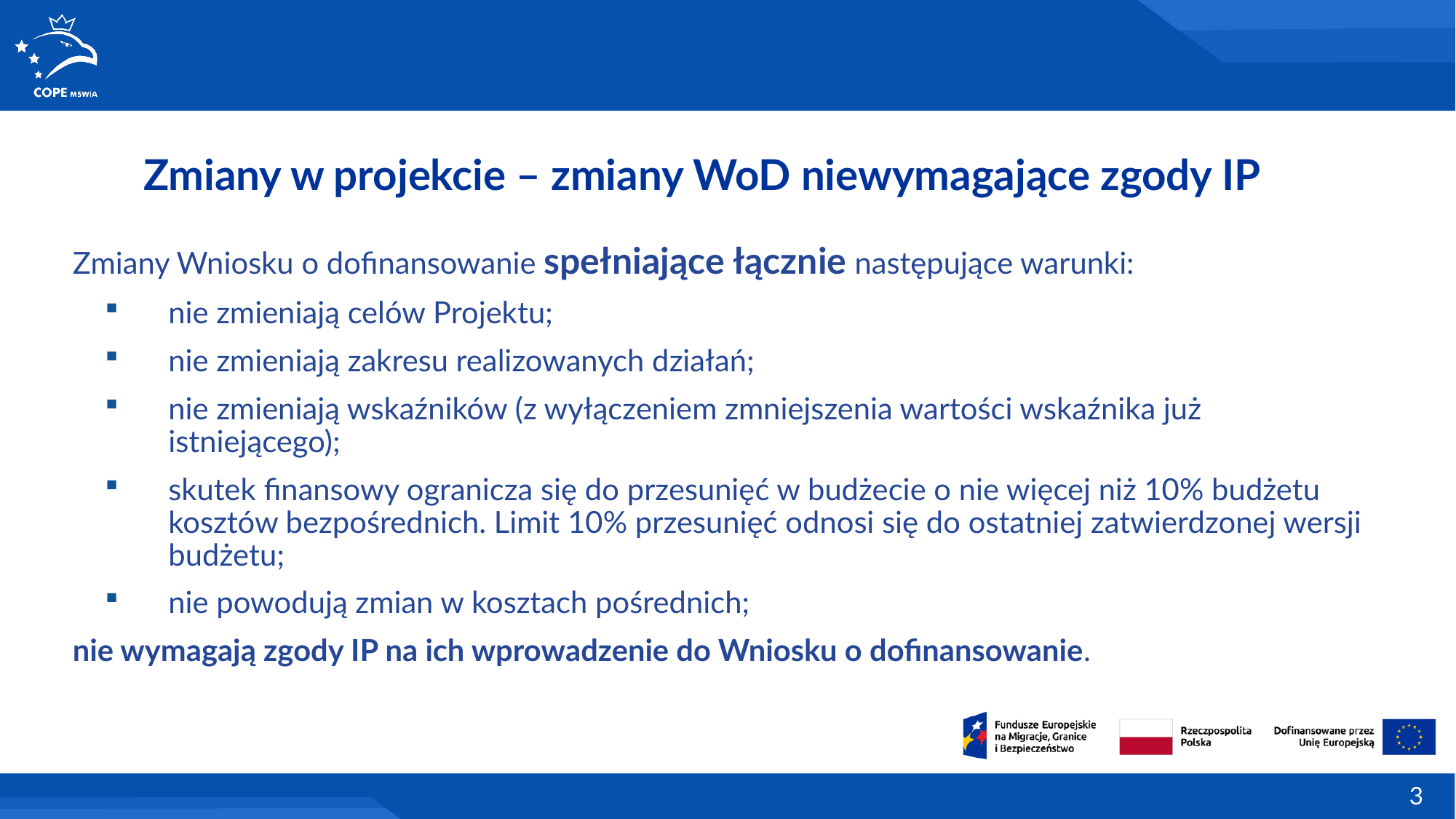

Zmiany w projekcie – zmiany WoD niewymagające zgody IP

Zmiany Wniosku o dofinansowanie spełniające łącznie następujące warunki:
nie zmieniają celów Projektu;
nie zmieniają zakresu realizowanych działań;
nie zmieniają wskaźników (z wyłączeniem zmniejszenia wartości wskaźnika już istniejącego);
skutek finansowy ogranicza się do przesunięć w budżecie o nie więcej niż 10% budżetu kosztów bezpośrednich. Limit 10% przesunięć odnosi się do ostatniej zatwierdzonej wersji budżetu;
nie powodują zmian w kosztach pośrednich;
nie wymagają zgody IP na ich wprowadzenie do Wniosku o dofinansowanie.

3